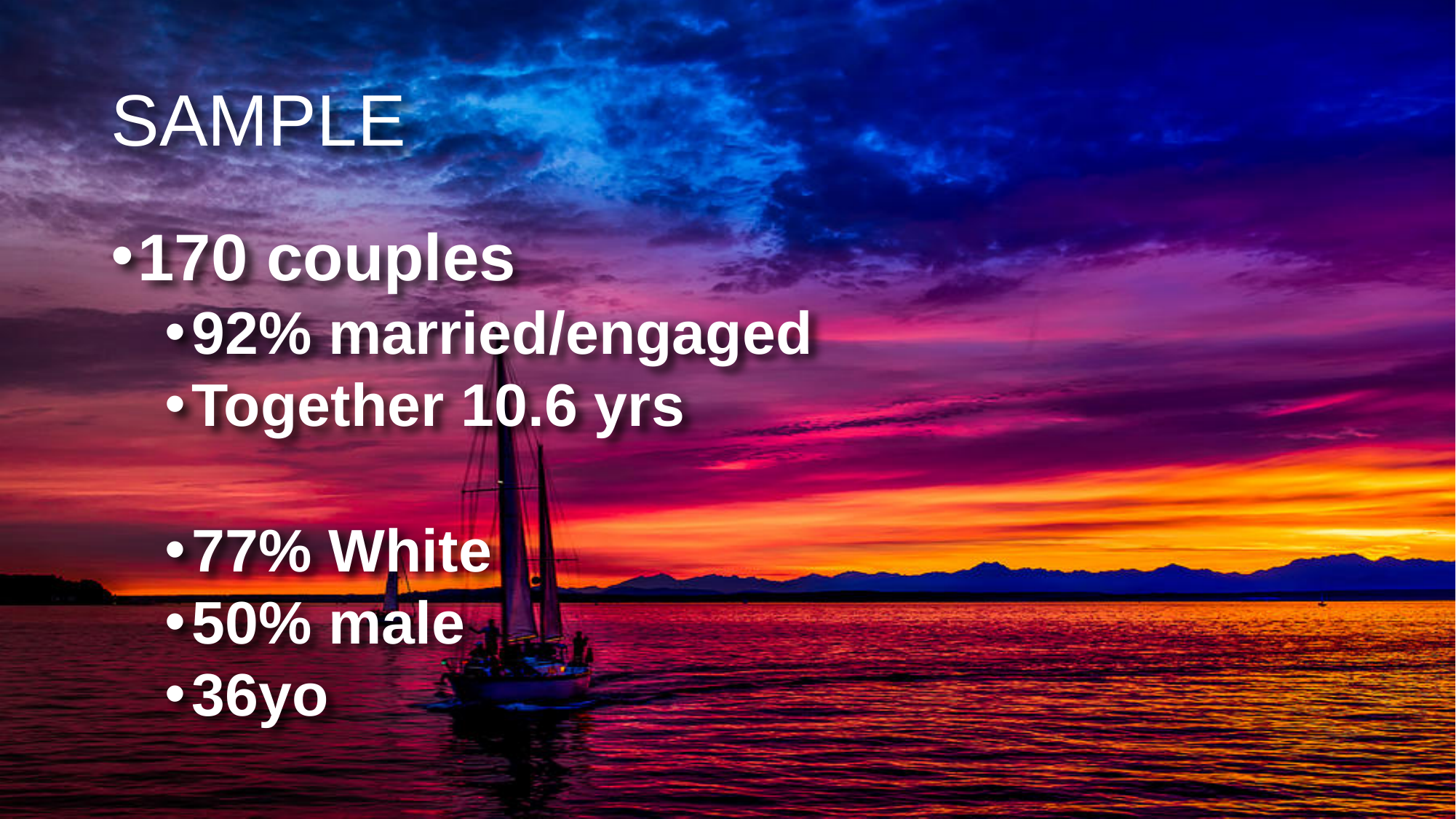

# SAMPLE
170 couples
92% married/engaged
Together 10.6 yrs

77% White
50% male
36yo